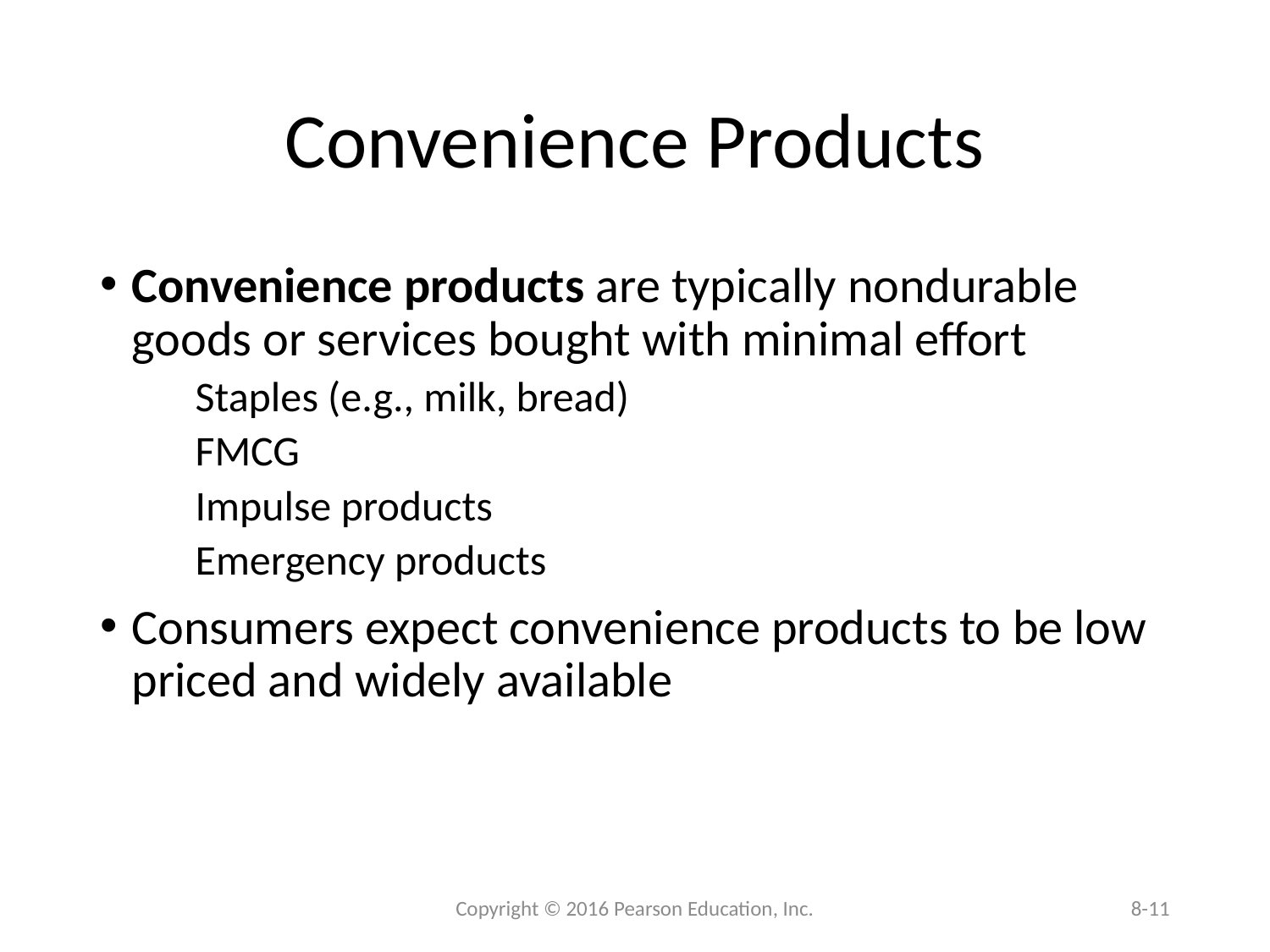

# Convenience Products
Convenience products are typically nondurable goods or services bought with minimal effort
Staples (e.g., milk, bread)
FMCG
Impulse products
Emergency products
Consumers expect convenience products to be low priced and widely available

Copyright © 2016 Pearson Education, Inc.

8-11